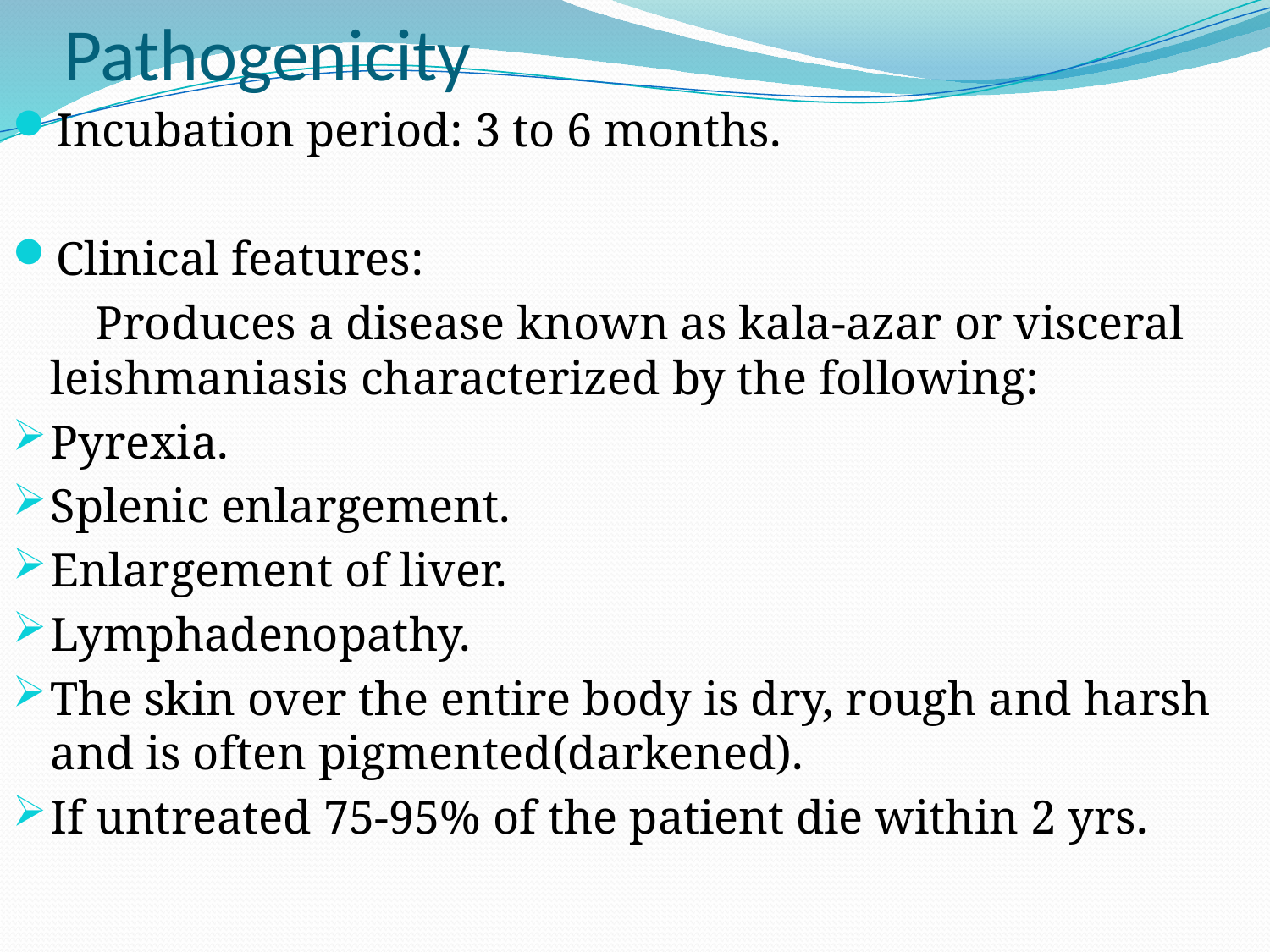

# Pathogenicity
Incubation period: 3 to 6 months.

Clinical features:
       Produces a disease known as kala-azar or visceral leishmaniasis characterized by the following:
Pyrexia.
Splenic enlargement.
Enlargement of liver.
Lymphadenopathy.
The skin over the entire body is dry, rough and harsh and is often pigmented(darkened).
If untreated 75-95% of the patient die within 2 yrs.